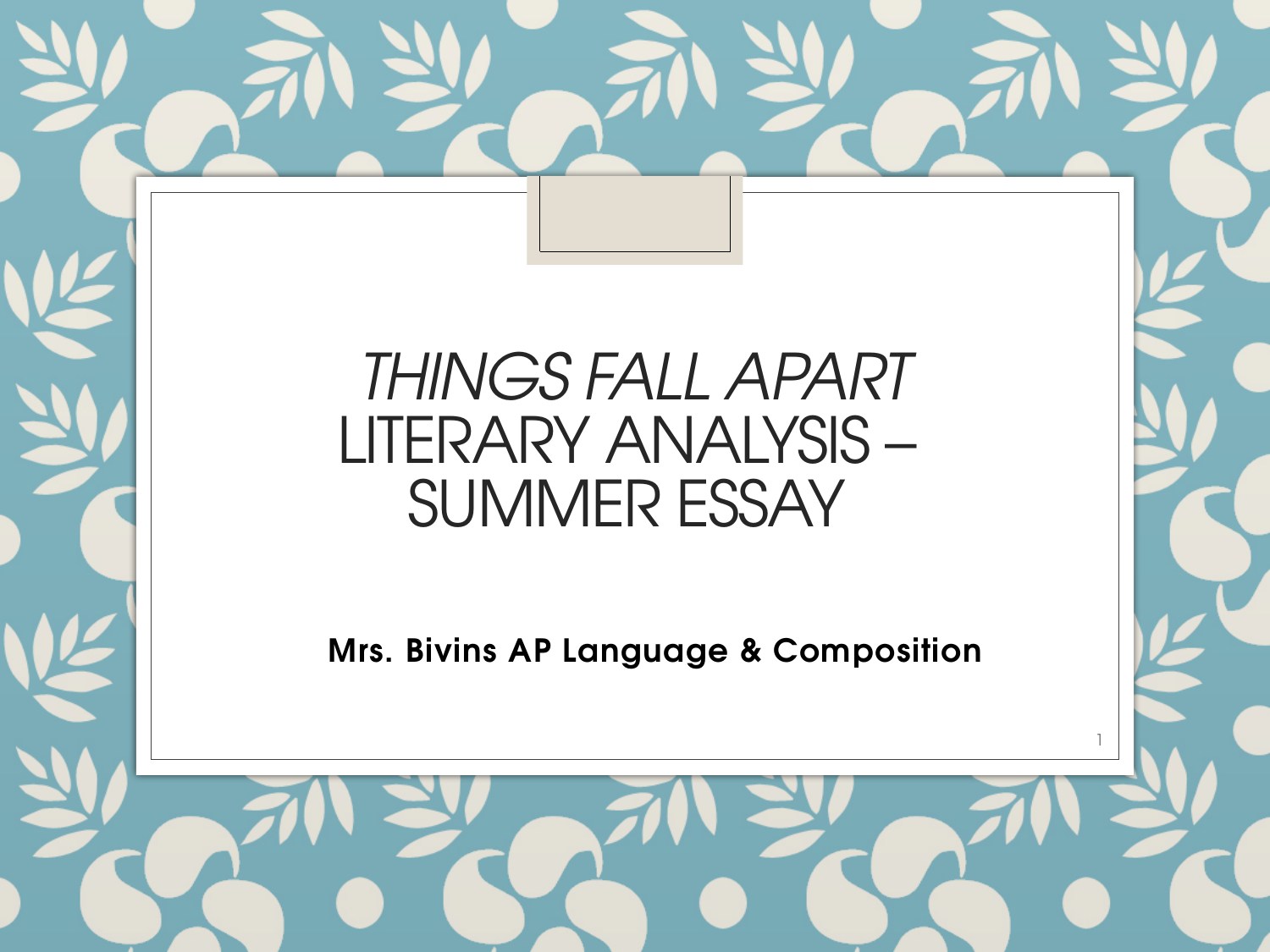

# Things Fall Apart Literary Analysis – Summer essay
Mrs. Bivins AP Language & Composition
1